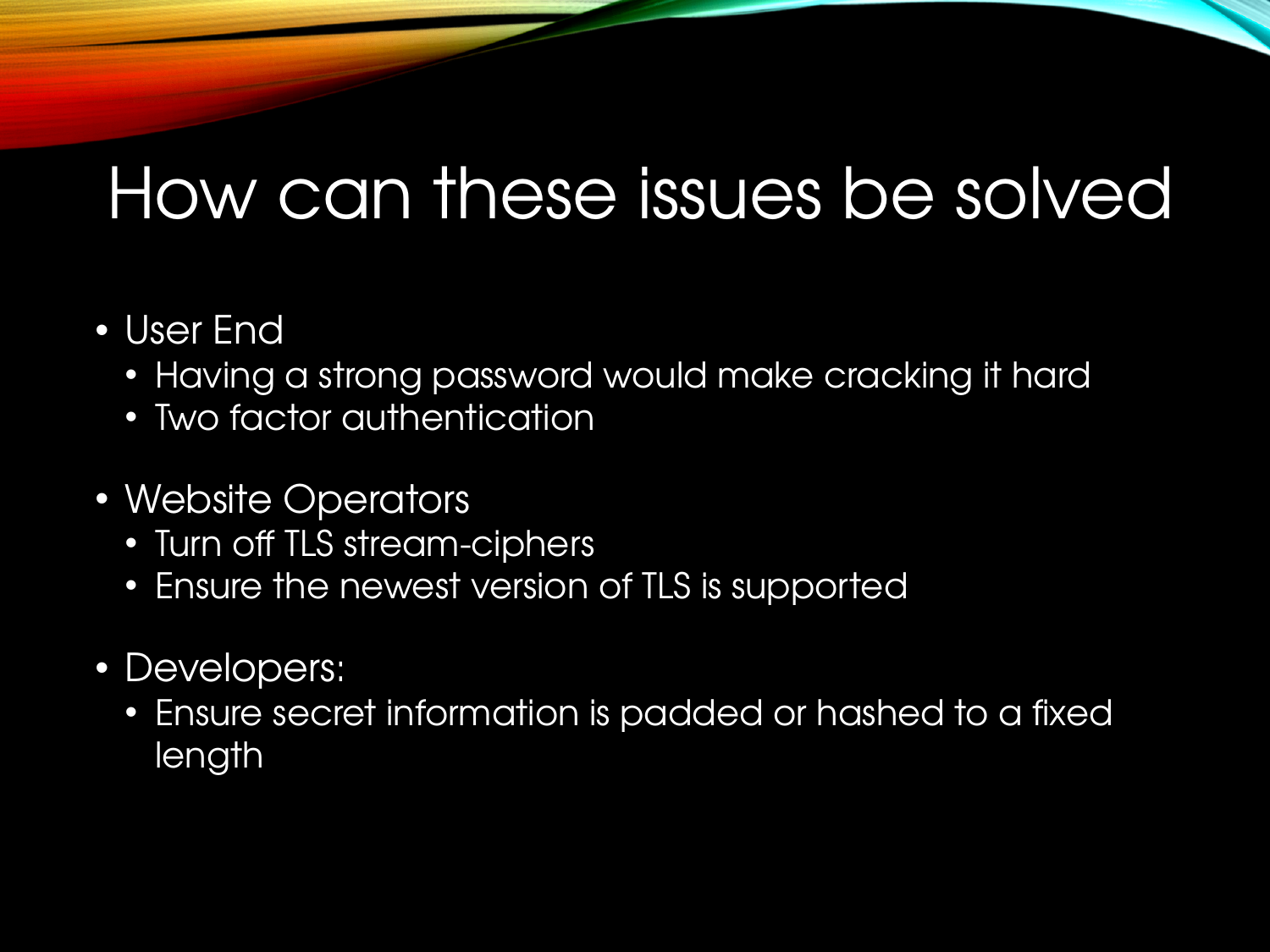

How can these issues be solved
User End
Having a strong password would make cracking it hard
Two factor authentication

Website Operators
Turn off TLS stream-ciphers
Ensure the newest version of TLS is supported

Developers:
Ensure secret information is padded or hashed to a fixed length